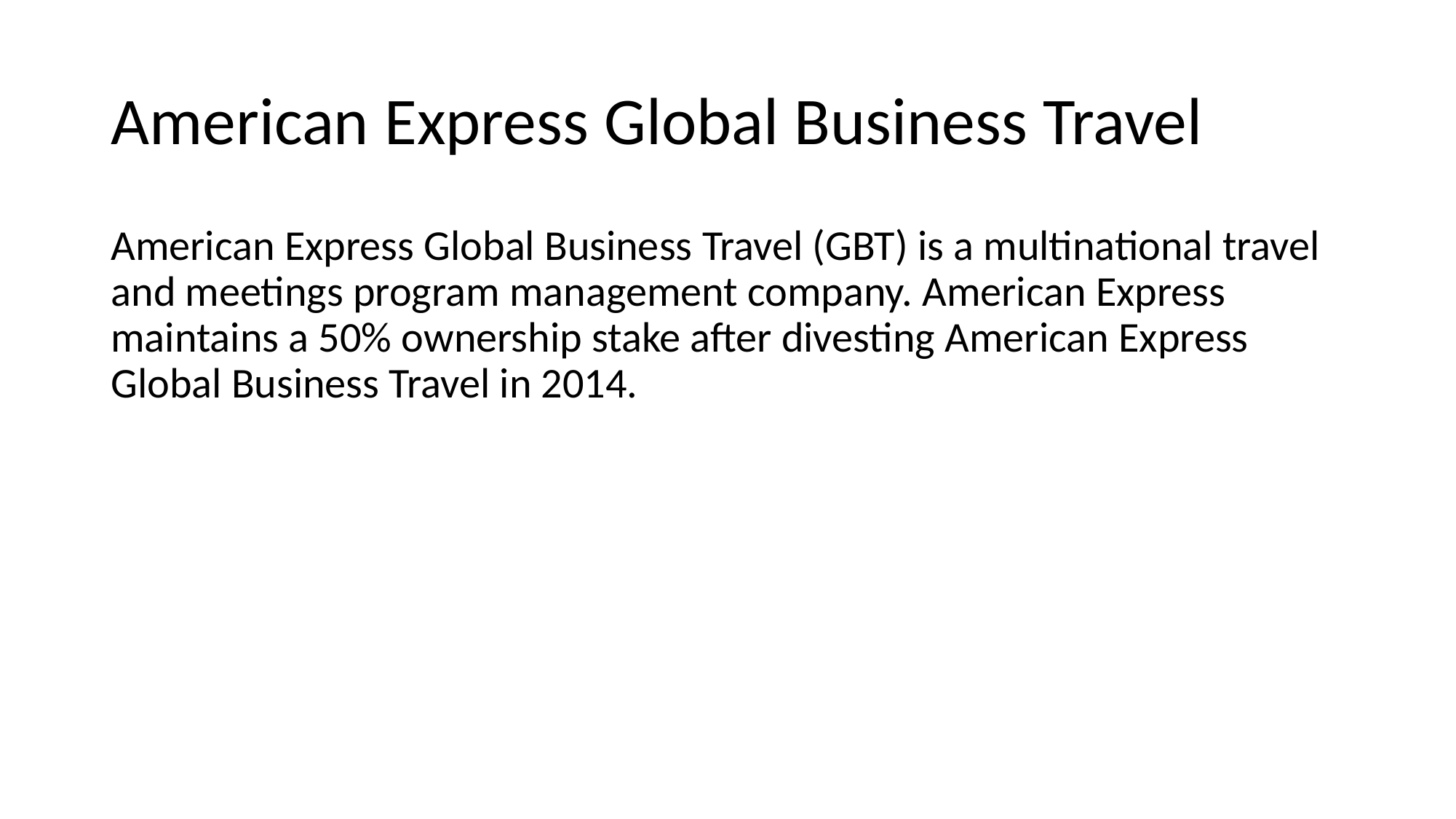

# American Express Global Business Travel
American Express Global Business Travel (GBT) is a multinational travel and meetings program management company. American Express maintains a 50% ownership stake after divesting American Express Global Business Travel in 2014.